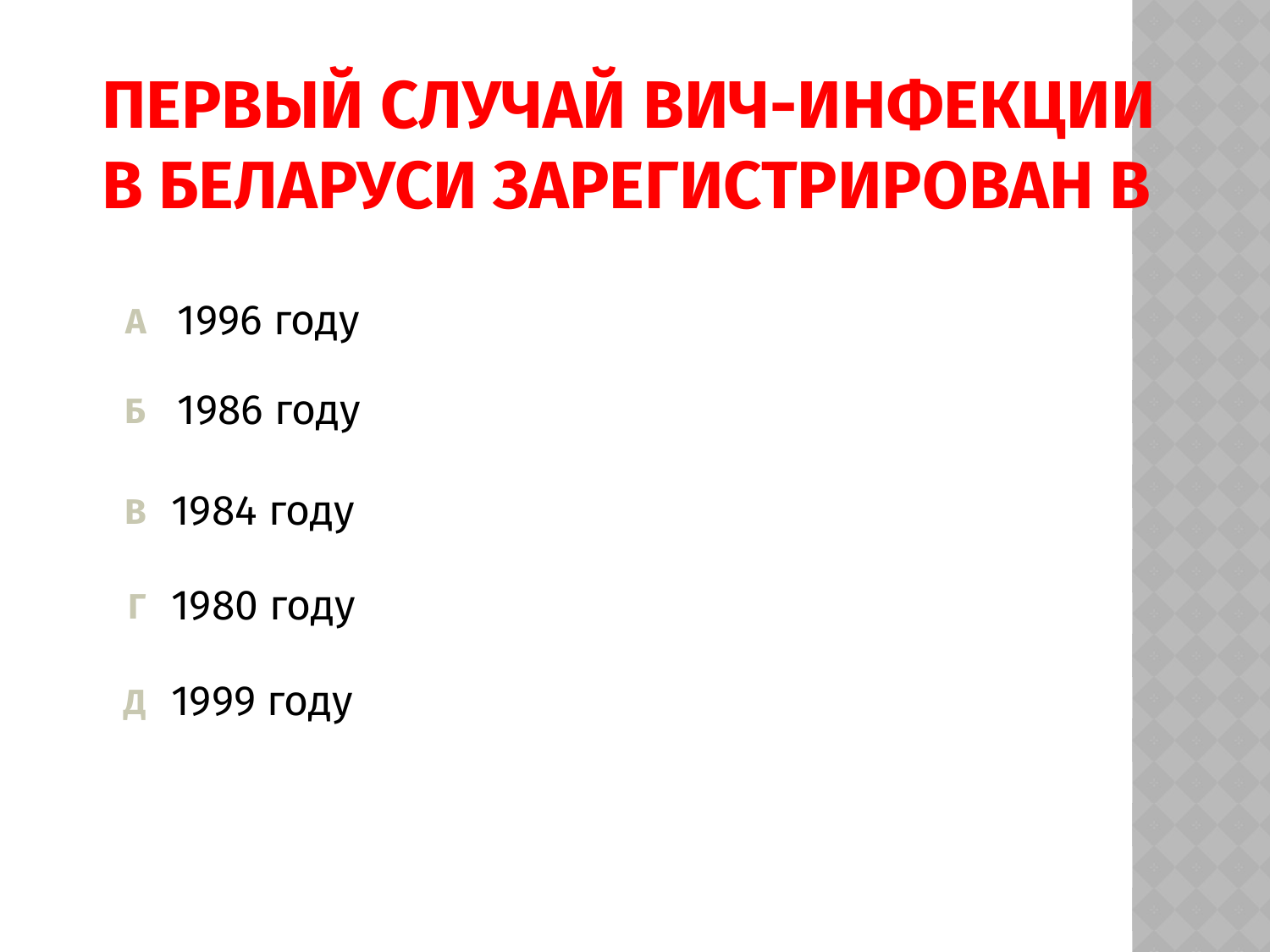

# Первый случай вич-инфекции в беларуси зарегистрирован в
1996 году
1986 году
1984 году
1980 году
1999 году